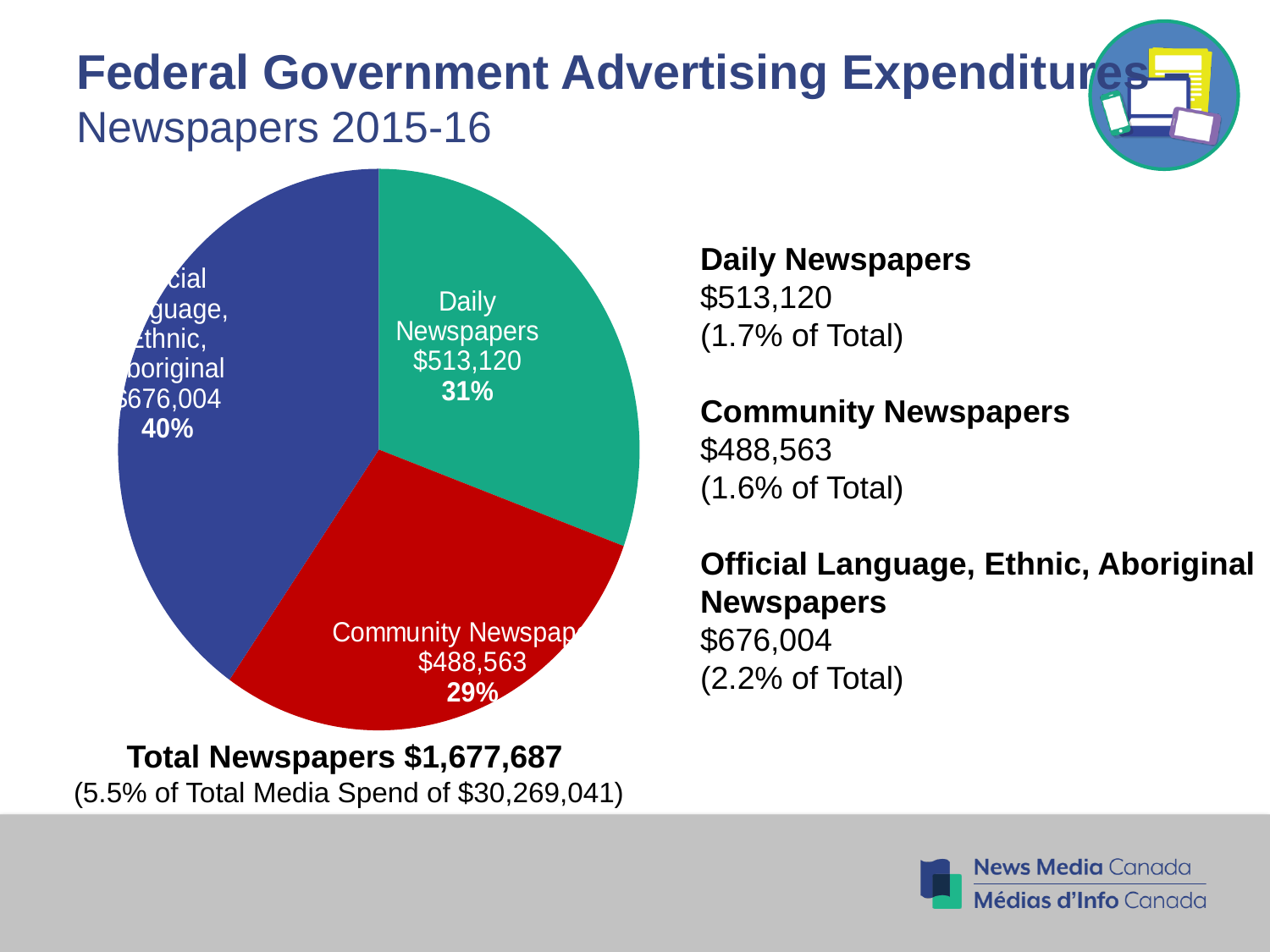

# Federal Government Advertising Expenditures – Newspapers 2015-16

### Chart

| Category | 2015/2016 Spending |
|---|---|
| Daily Newspapers | 513120.0 |
| Community Newspapers | 488563.0 |
| Official Language, Ethnic, Aboriginal | 676004.0 |
Daily Newspapers
$513,120
(1.7% of Total)

Community Newspapers
$488,563
(1.6% of Total)

Official Language, Ethnic, Aboriginal Newspapers
$676,004
(2.2% of Total)
Total Newspapers $1,677,687
(5.5% of Total Media Spend of $30,269,041)